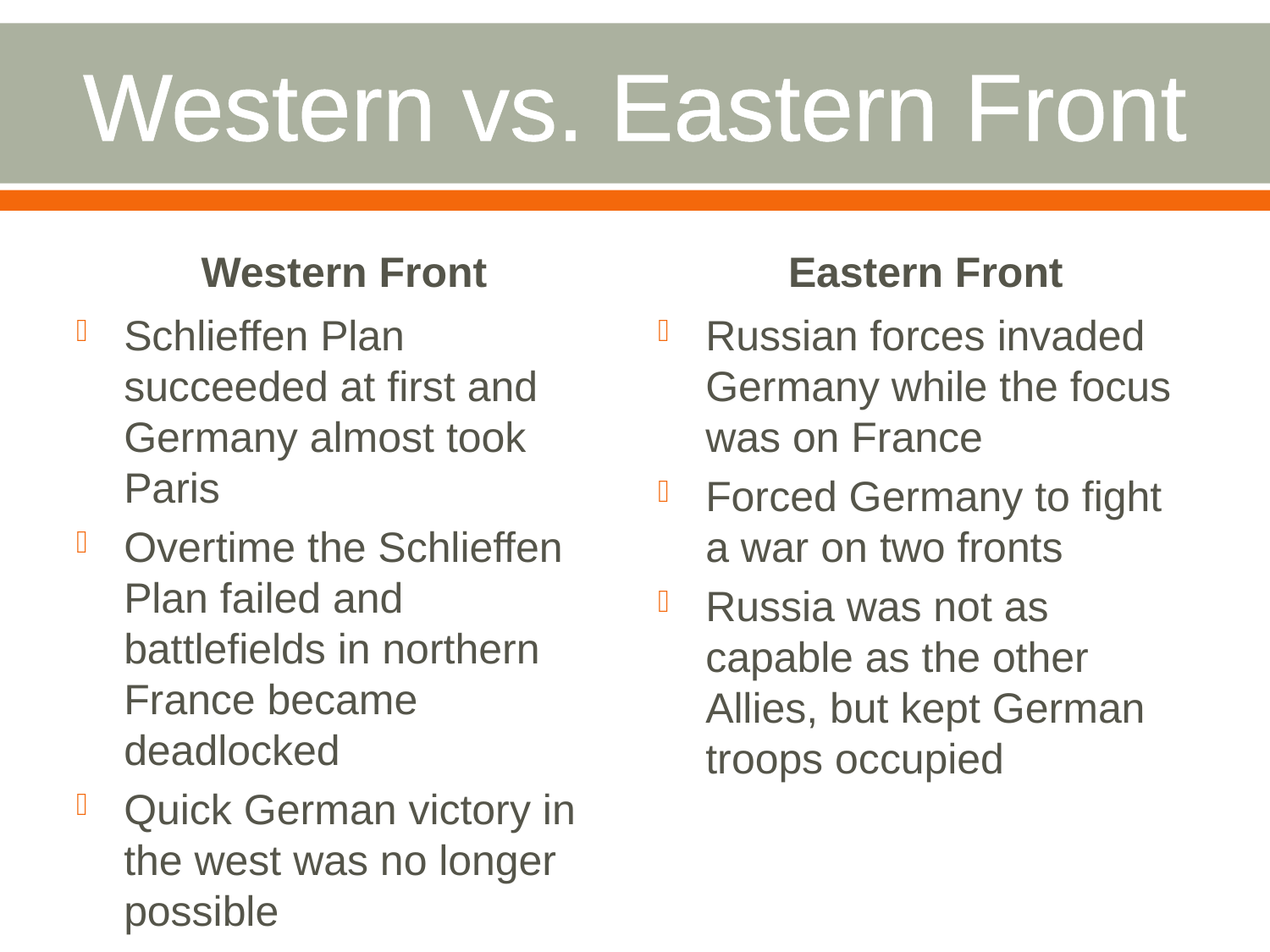

# Western vs. Eastern Front
Western Front
Eastern Front
Schlieffen Plan succeeded at first and Germany almost took Paris
Overtime the Schlieffen Plan failed and battlefields in northern France became deadlocked
Quick German victory in the west was no longer possible

Russian forces invaded Germany while the focus was on France
Forced Germany to fight a war on two fronts
Russia was not as capable as the other Allies, but kept German troops occupied